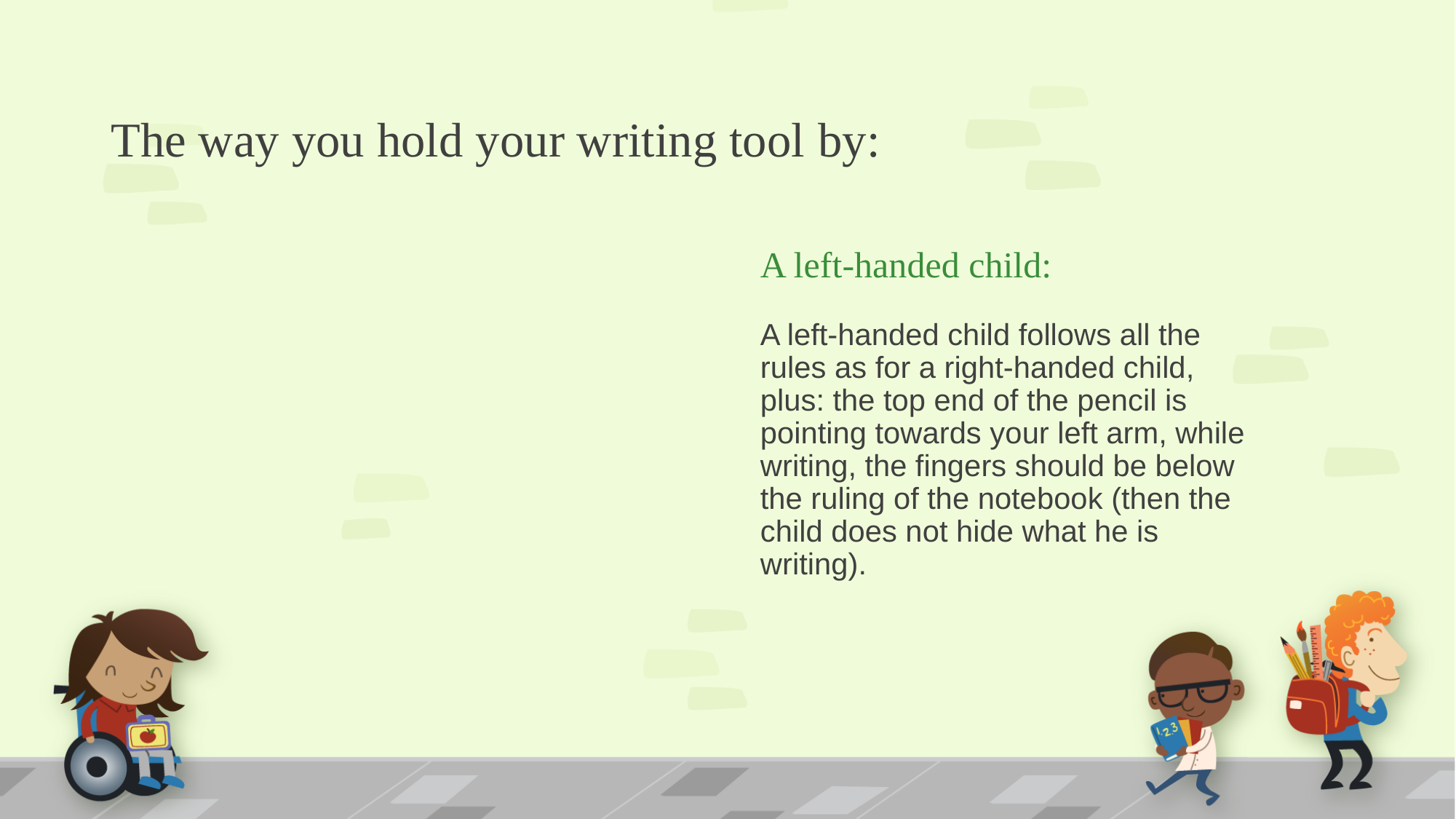

# The way you hold your writing tool by:

A left-handed child:

A left-handed child follows all the rules as for a right-handed child, plus: the top end of the pencil is pointing towards your left arm, while writing, the fingers should be below the ruling of the notebook (then the child does not hide what he is writing).